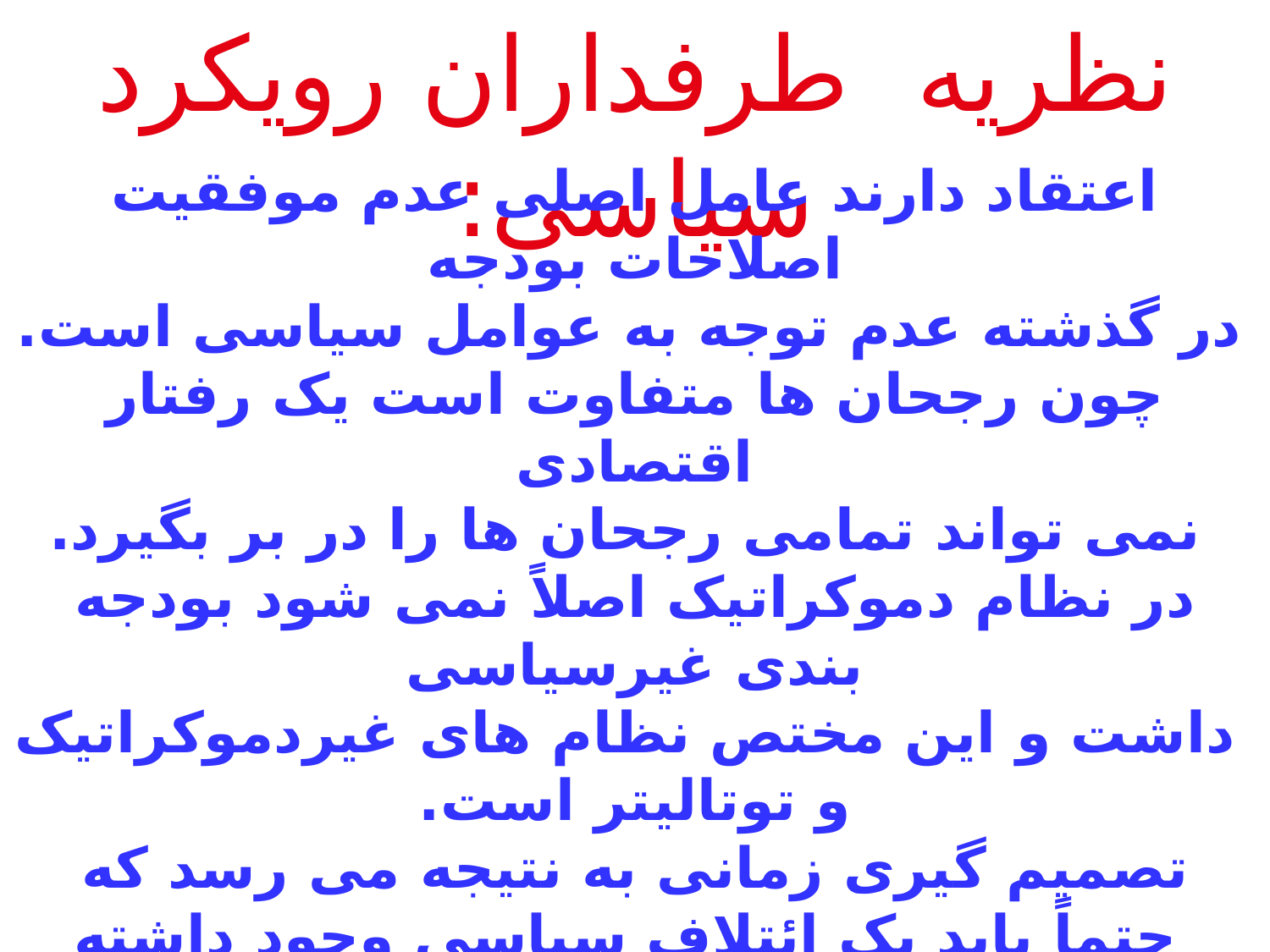

# نظريه  طرفداران رويکرد سياسی:
اعتقاد دارند عامل اصلی عدم موفقیت اصلاحات بودجه
 در گذشته عدم توجه به عوامل سیاسی است.
چون رجحان ها متفاوت است یک رفتار اقتصادی
 نمی تواند تمامی رجحان ها را در بر بگیرد.
در نظام دموکراتیک اصلاً نمی شود بودجه بندی غیرسیاسی
 داشت و این مختص نظام های غیردموکراتیک و توتالیتر است.
تصمیم گیری زمانی به نتیجه می رسد که
 حتماً باید یک ائتلاف سیاسی وجود داشته باشد.